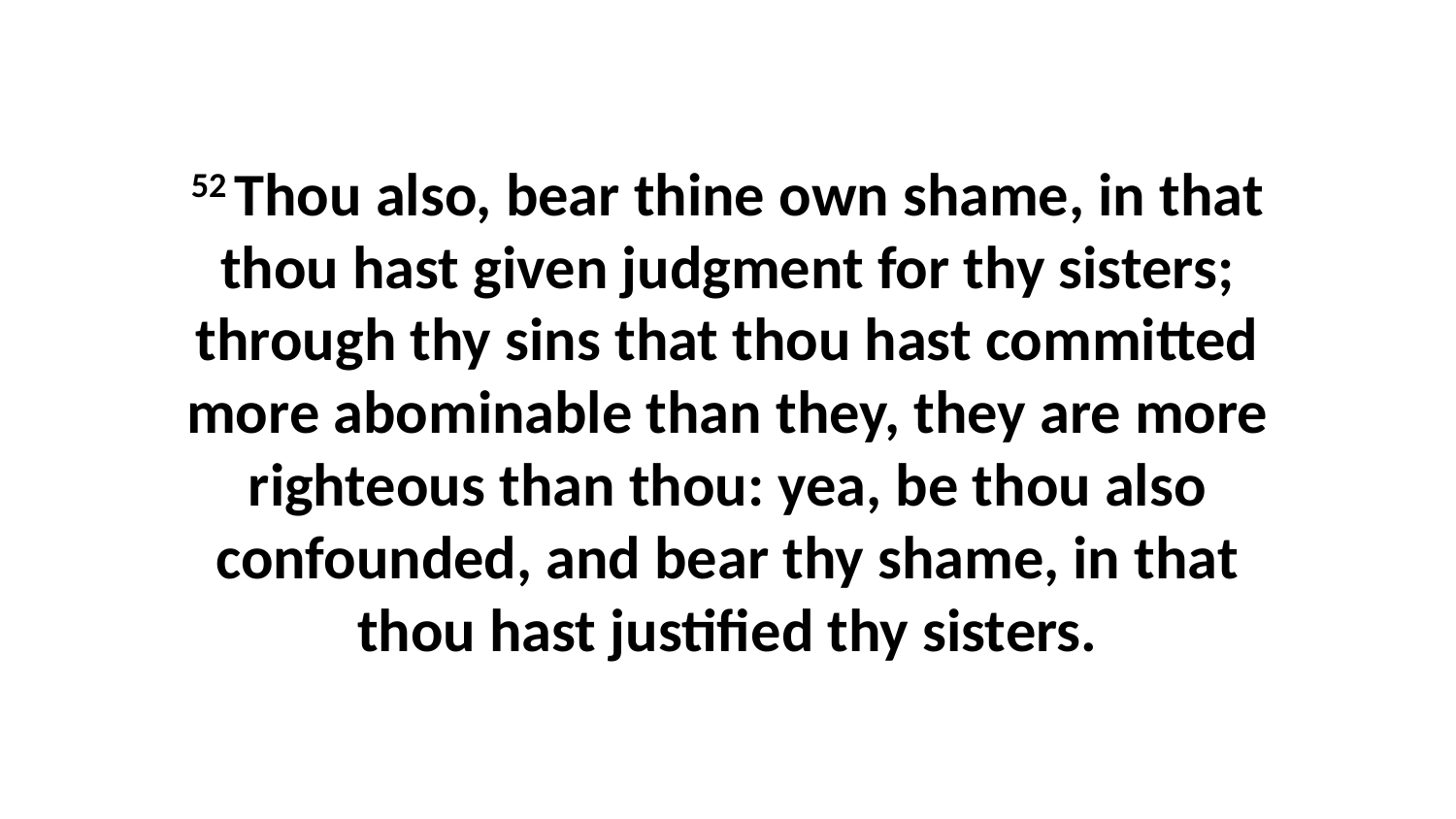

52 Thou also, bear thine own shame, in that thou hast given judgment for thy sisters; through thy sins that thou hast committed more abominable than they, they are more righteous than thou: yea, be thou also confounded, and bear thy shame, in that thou hast justified thy sisters.